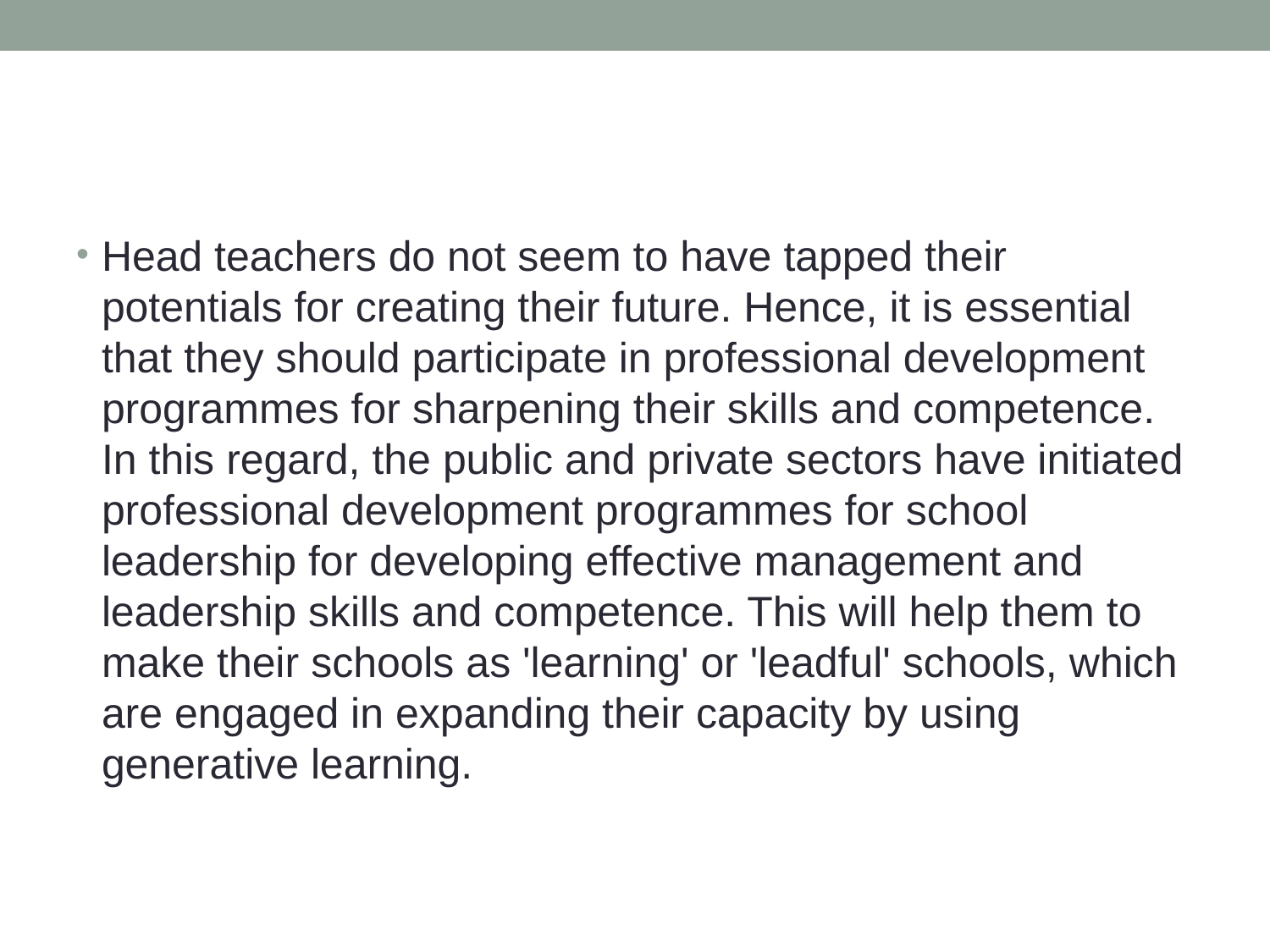

#
Head teachers do not seem to have tapped their potentials for creating their future. Hence, it is essential that they should participate in professional development programmes for sharpening their skills and competence. In this regard, the public and private sectors have initiated professional development programmes for school leadership for developing effective management and leadership skills and competence. This will help them to make their schools as 'learning' or 'leadful' schools, which are engaged in expanding their capacity by using generative learning.